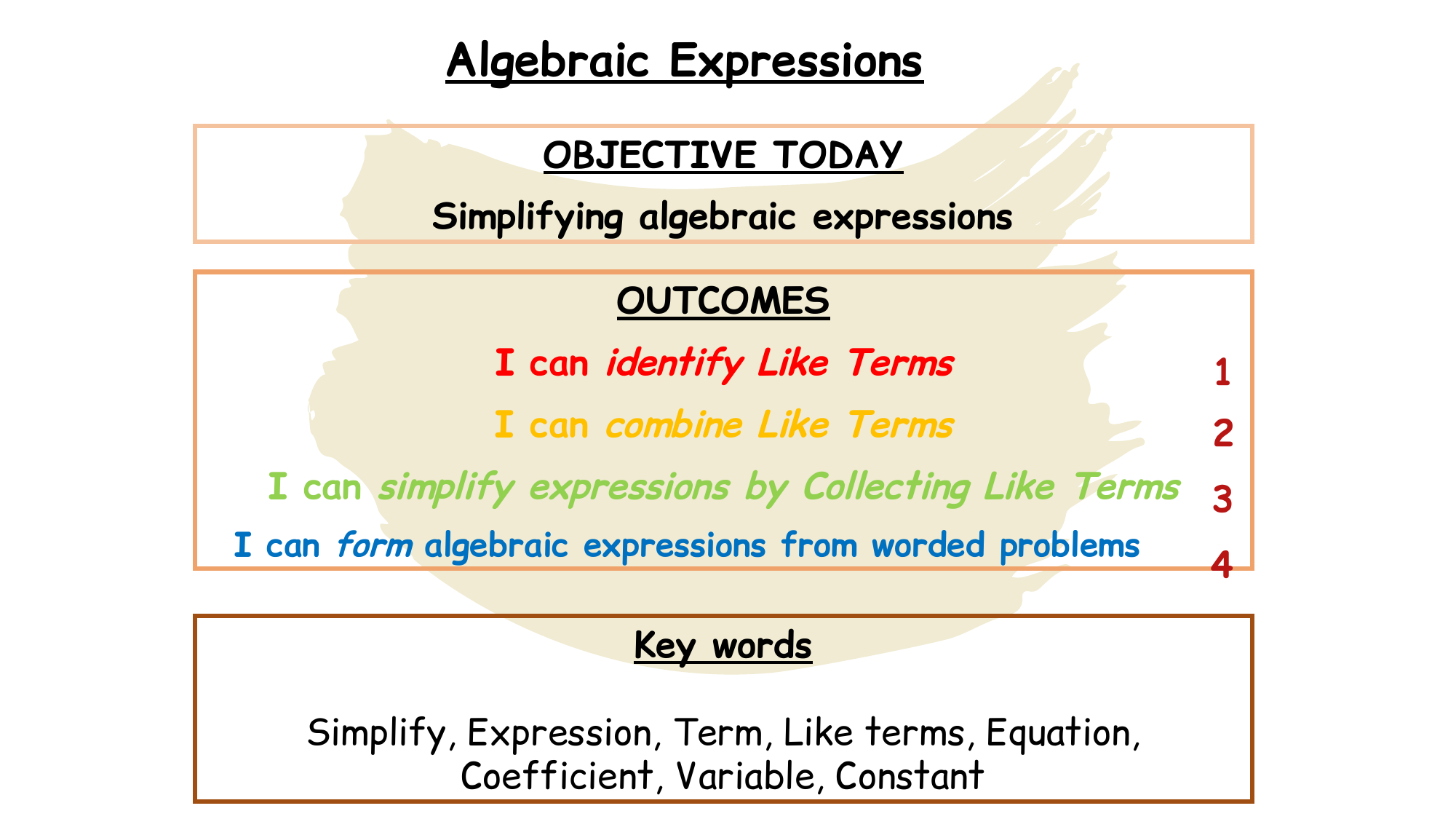

Algebraic Expressions
OBJECTIVE TODAY
Simplifying algebraic expressions
OUTCOMES
I can identify Like Terms
I can combine Like Terms
I can simplify expressions by Collecting Like Terms
  I can form algebraic expressions from worded problems
1
2
3
4
Key words

Simplify, Expression, Term, Like terms, Equation, Coefficient, Variable, Constant